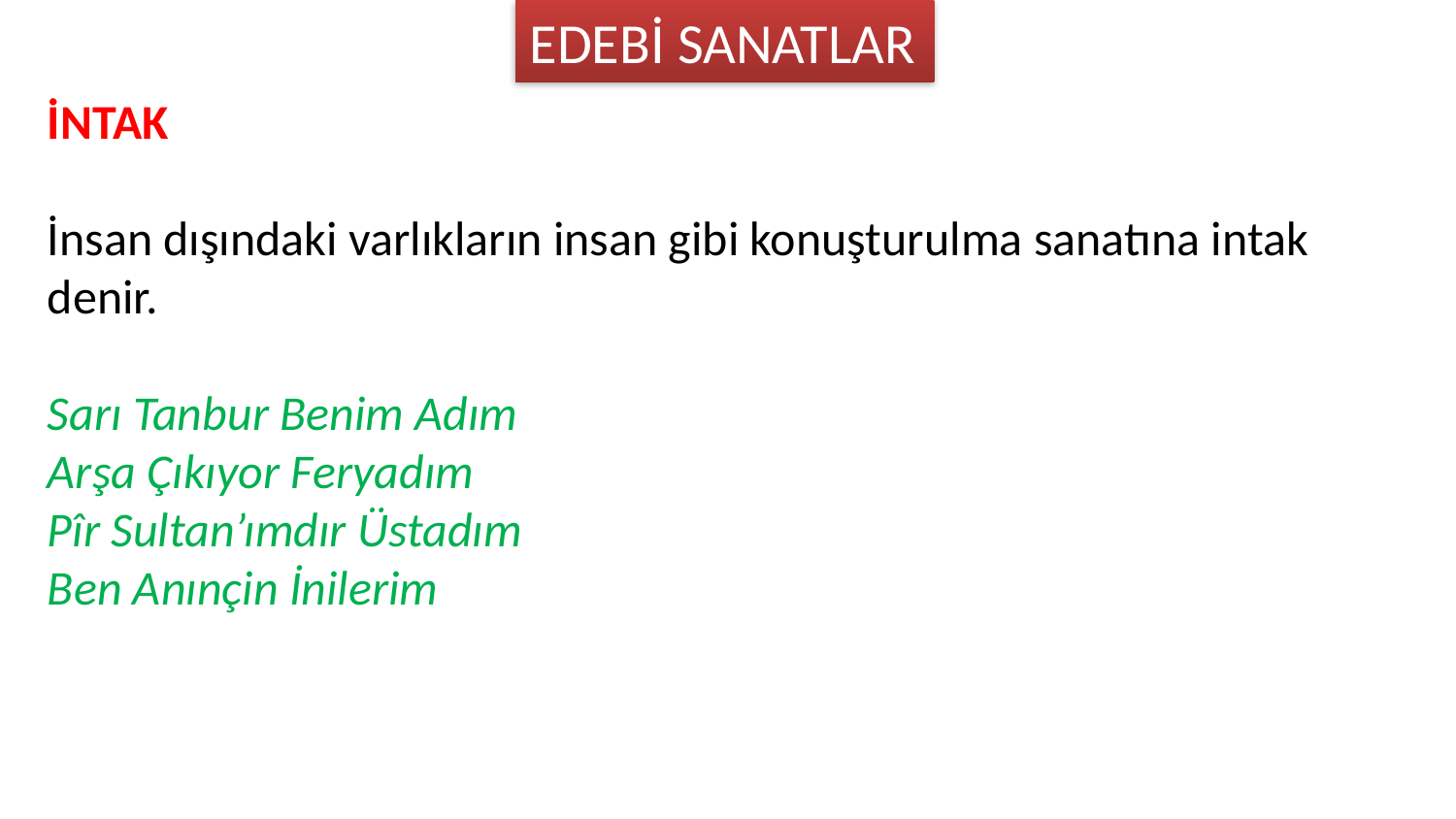

EDEBİ SANATLAR
İNTAK

İnsan dışındaki varlıkların insan gibi konuşturulma sanatına intak denir.

Sarı Tanbur Benim Adım
Arşa Çıkıyor Feryadım
Pîr Sultan’ımdır Üstadım
Ben Anınçin İnilerim